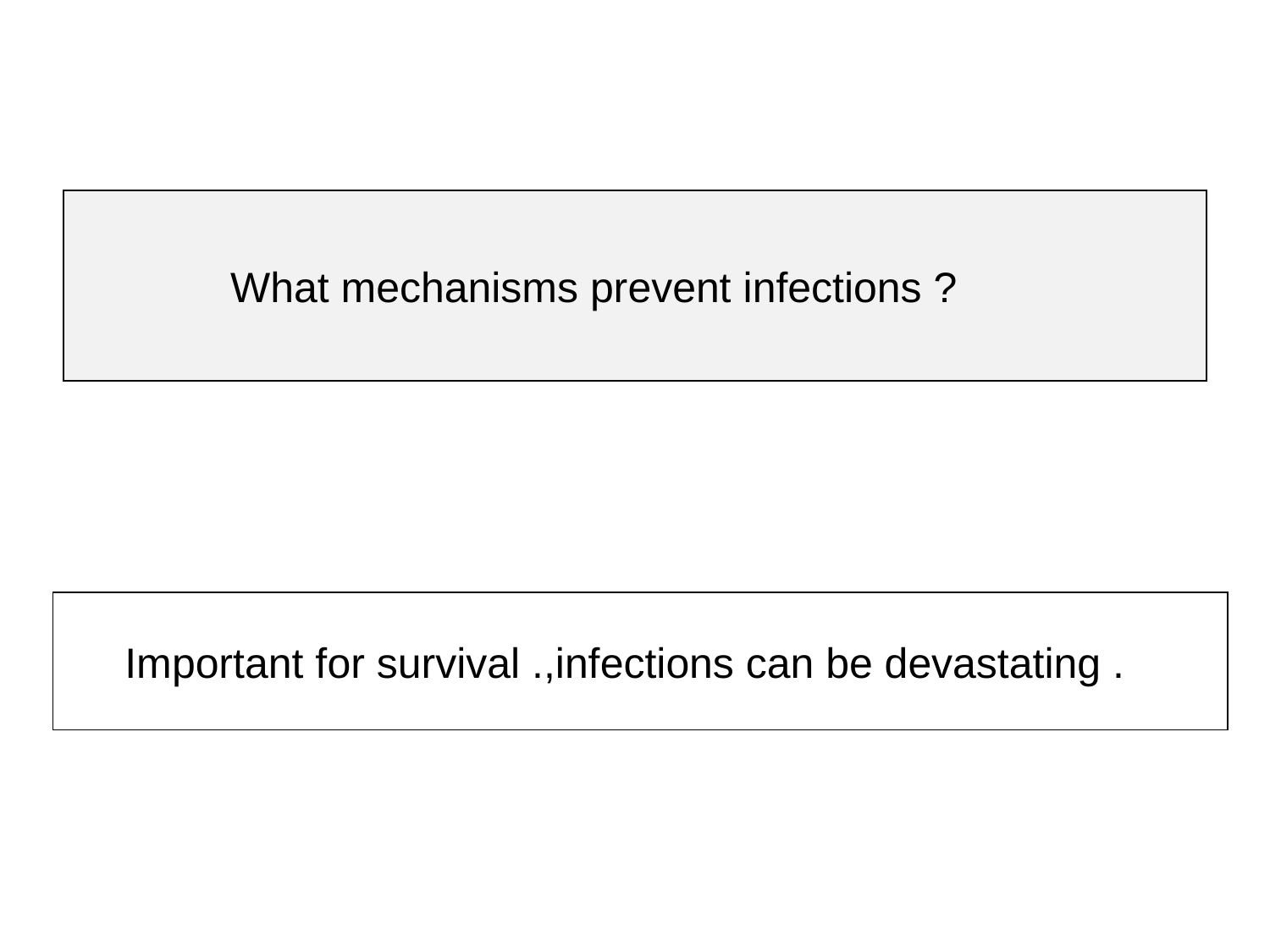

What mechanisms prevent infections ?
     Important for survival .,infections can be devastating .